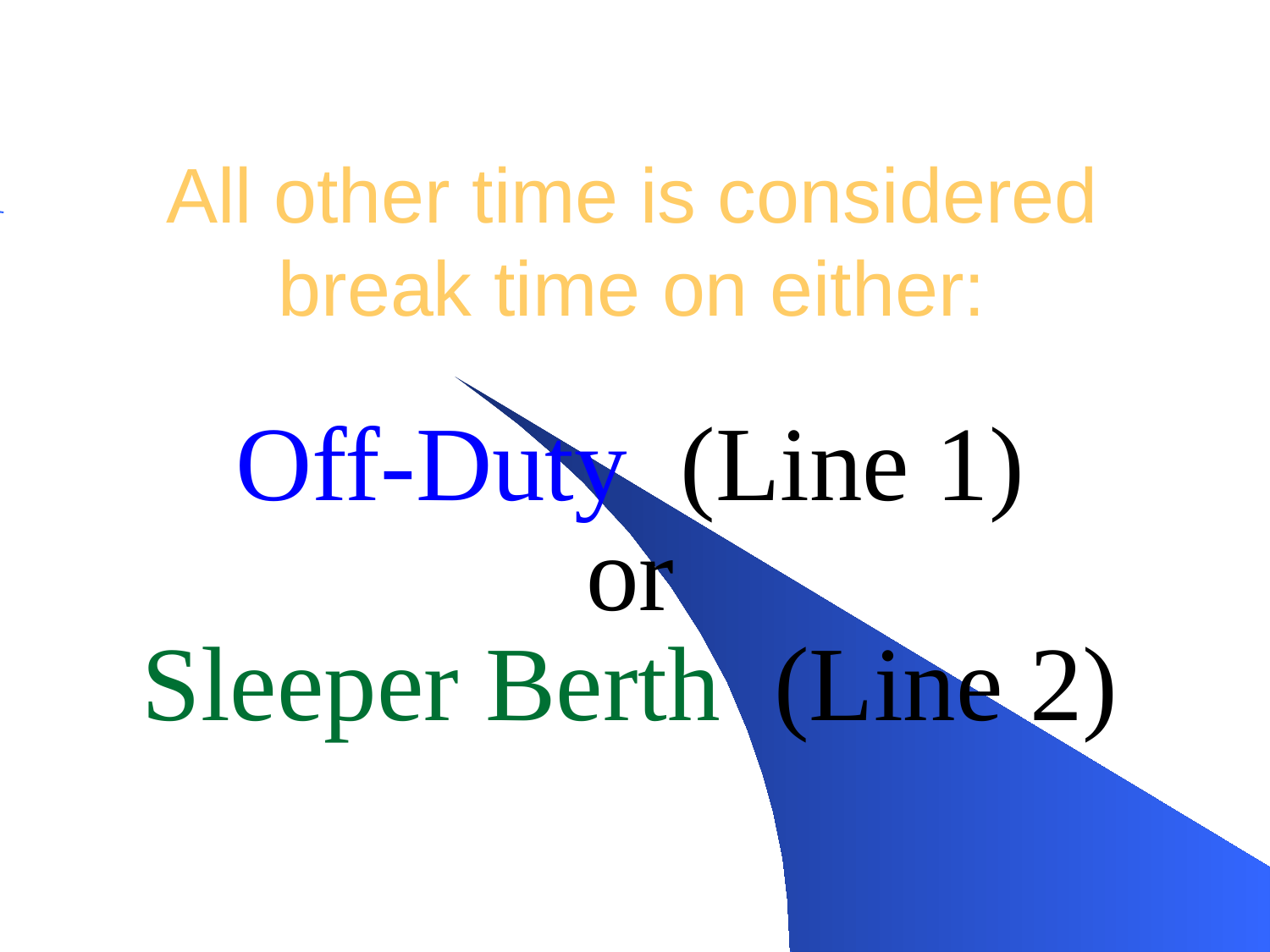

# All other time is considered break time on either:
Off-Duty  (Line 1)
or
Sleeper Berth  (Line 2)